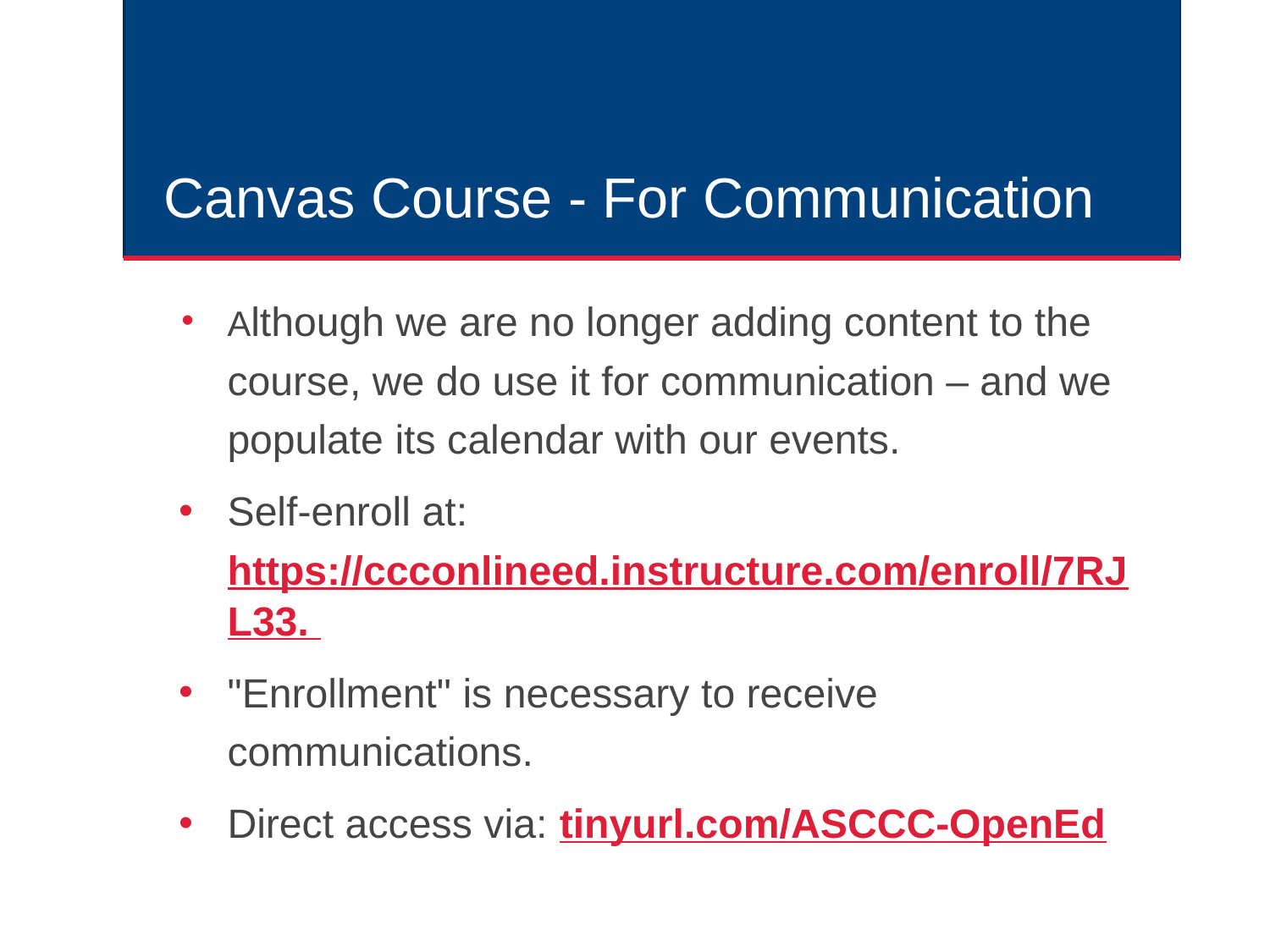

# Canvas Course - For Communication
Although we are no longer adding content to the course, we do use it for communication – and we populate its calendar with our events.
Self-enroll at: https://ccconlineed.instructure.com/enroll/7RJL33.
"Enrollment" is necessary to receive communications.
Direct access via: tinyurl.com/ASCCC-OpenEd